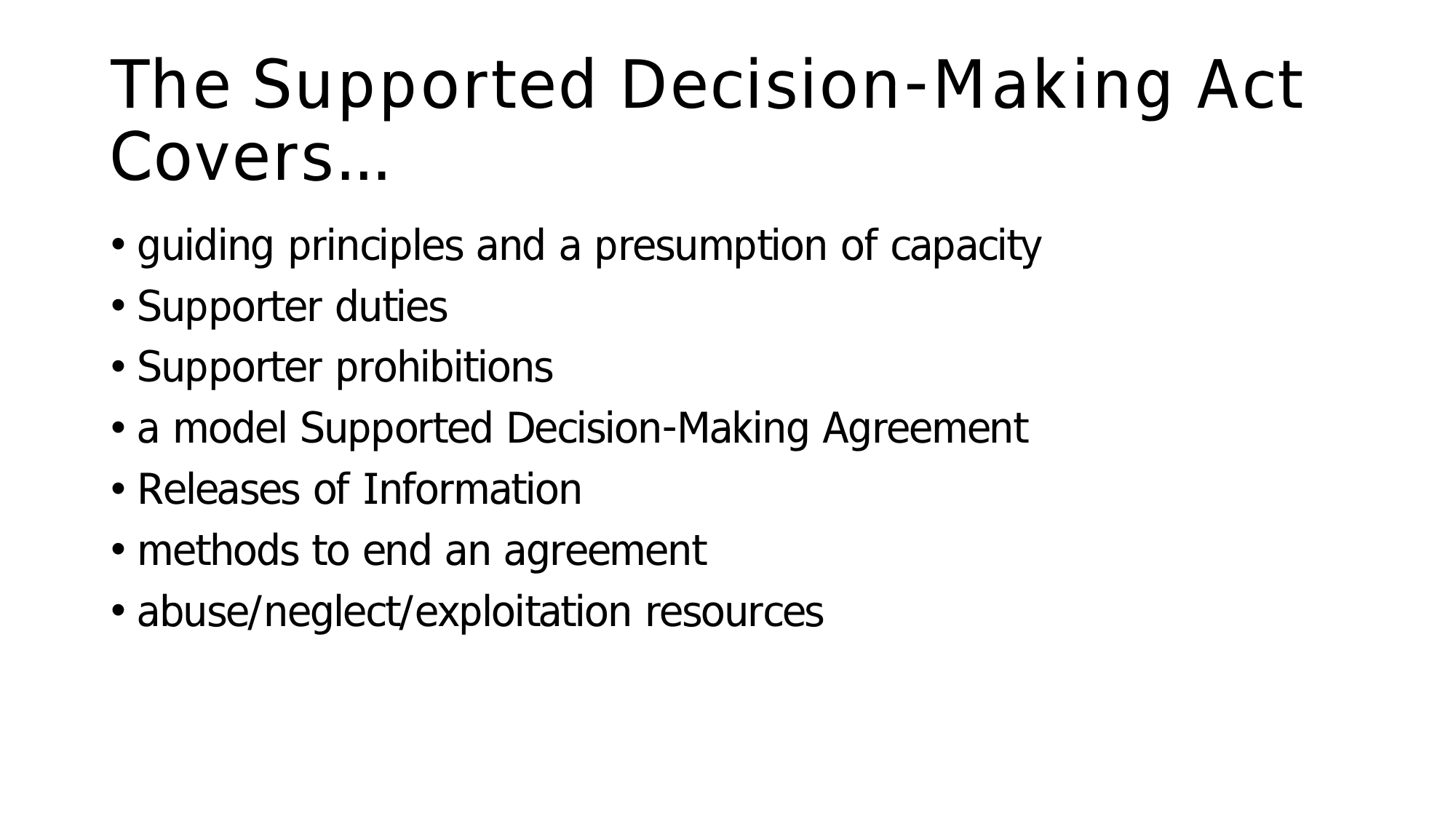

# The Supported Decision-Making Act Covers…
guiding principles and a presumption of capacity
Supporter duties
Supporter prohibitions
a model Supported Decision-Making Agreement
Releases of Information
methods to end an agreement
abuse/neglect/exploitation resources